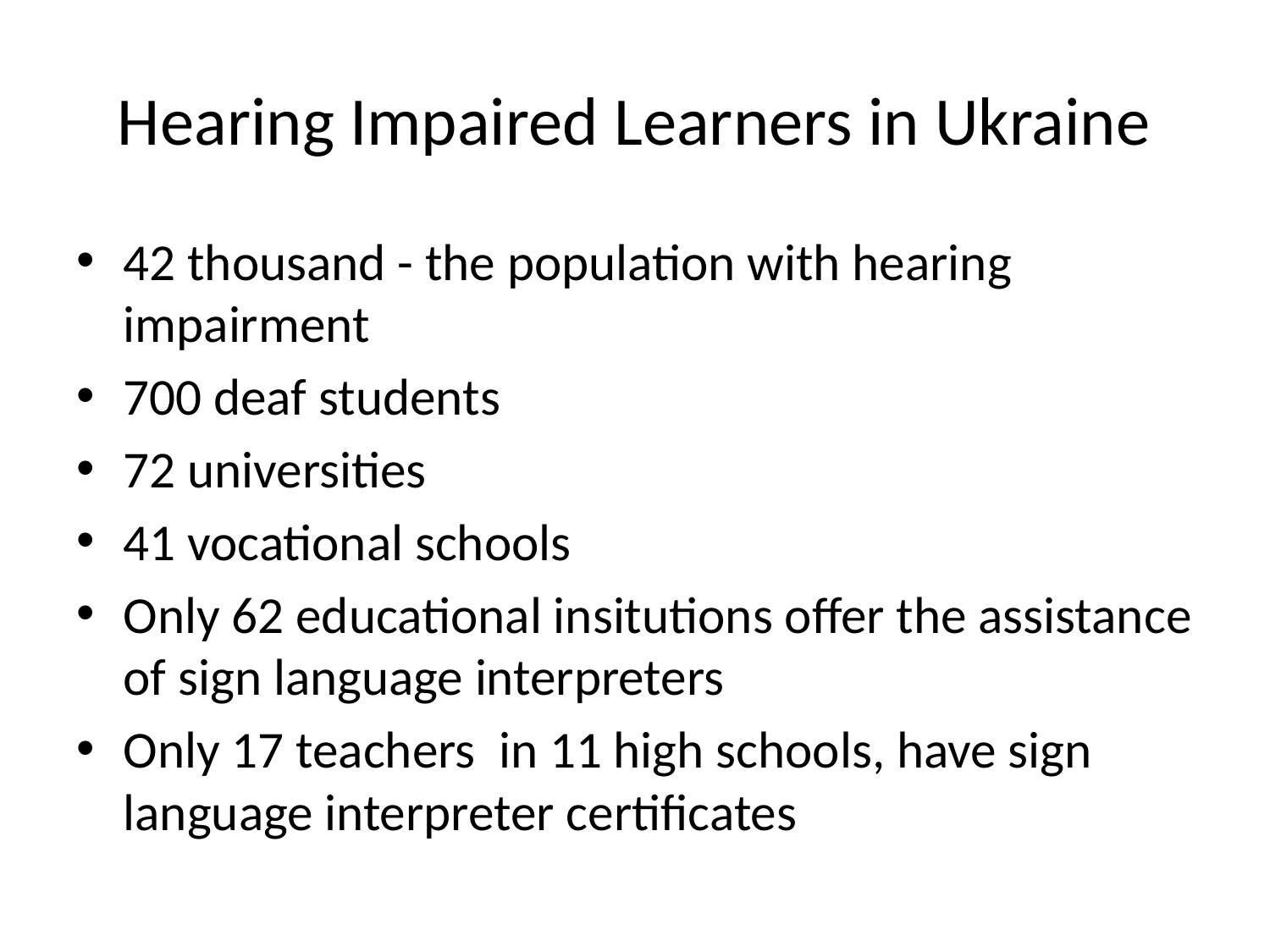

# Hearing Impaired Learners in Ukraine
42 thousand - the population with hearing impairment
700 deaf students
72 universities
41 vocational schools
Only 62 educational insitutions offer the assistance of sign language interpreters
Only 17 teachers  in 11 high schools, have sign language interpreter certificates